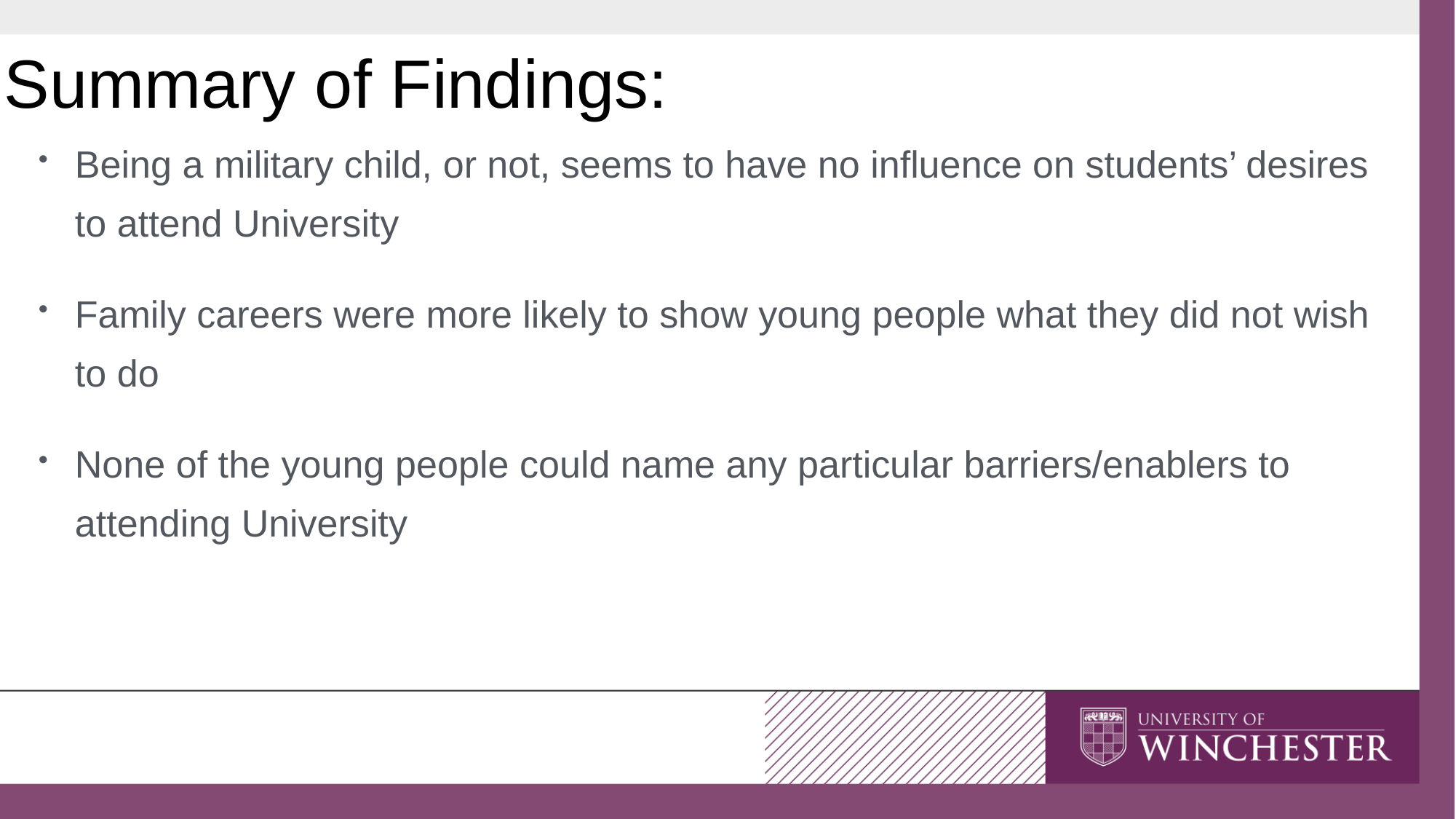

Summary of Findings:
Being a military child, or not, seems to have no influence on students’ desires to attend University
Family careers were more likely to show young people what they did not wish to do
None of the young people could name any particular barriers/enablers to attending University